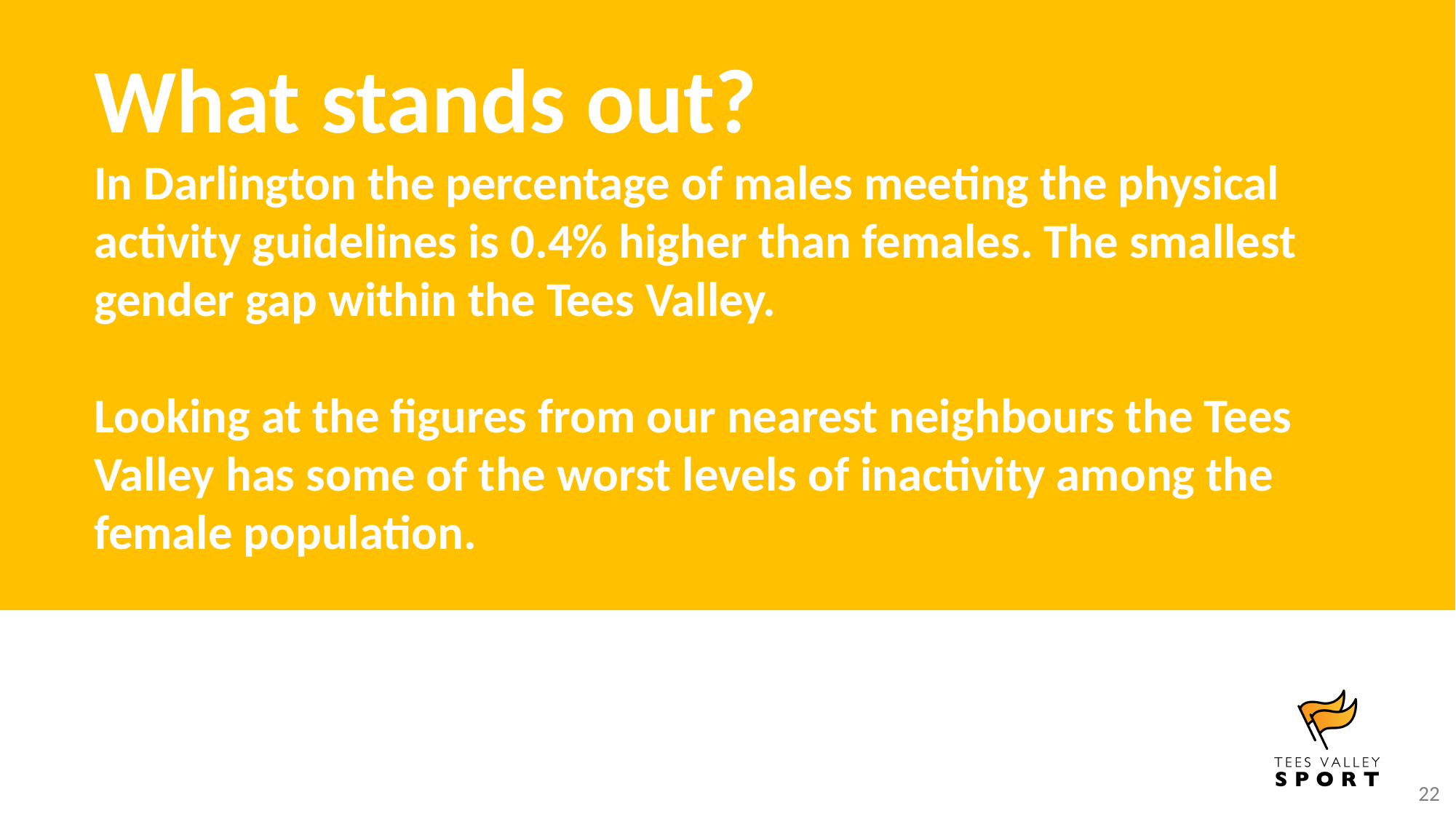

What stands out?
In Darlington the percentage of males meeting the physical activity guidelines is 0.4% higher than females. The smallest gender gap within the Tees Valley.

Looking at the figures from our nearest neighbours the Tees Valley has some of the worst levels of inactivity among the female population.